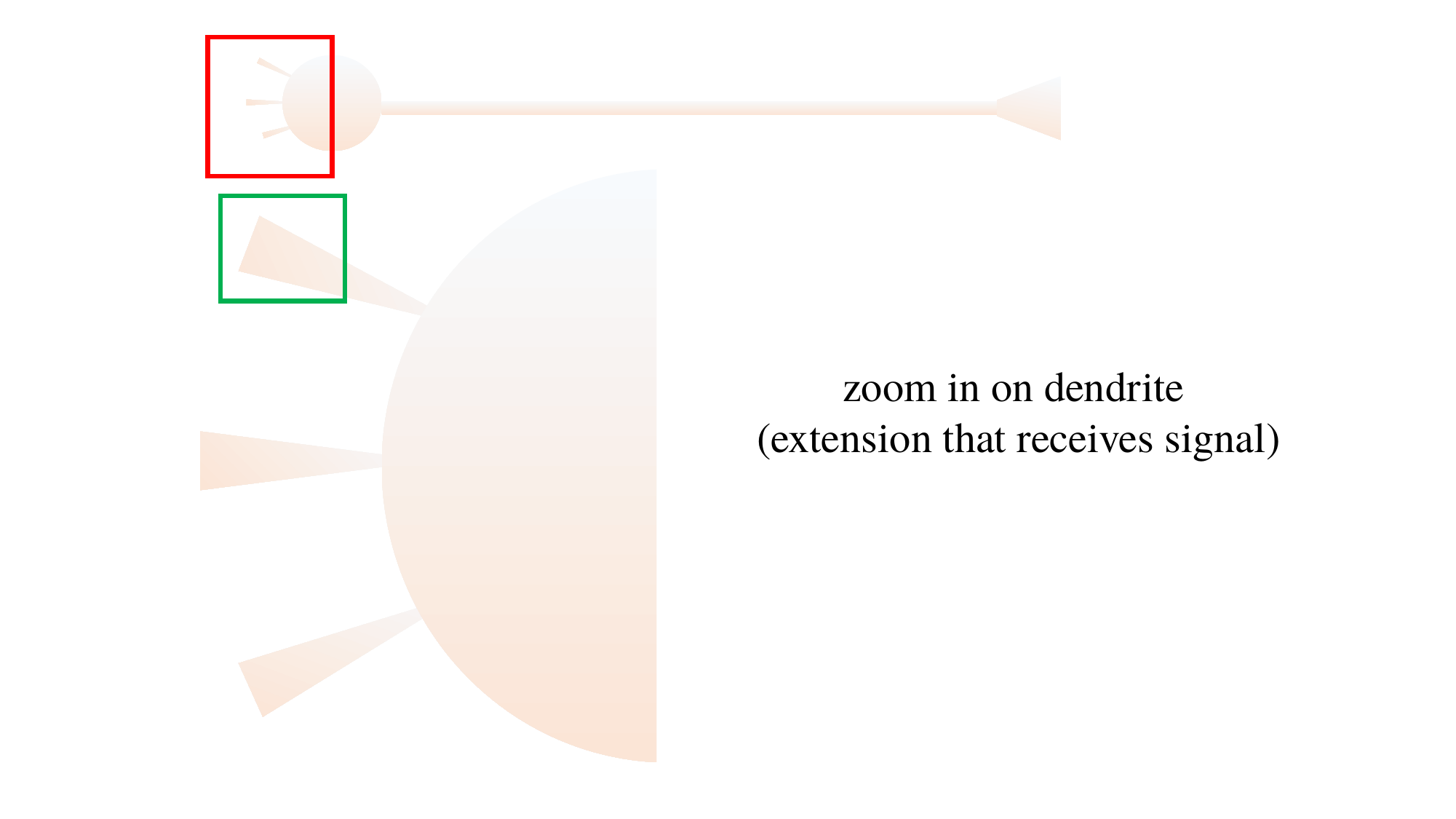

zoom in on dendrite
(extension that receives signal)